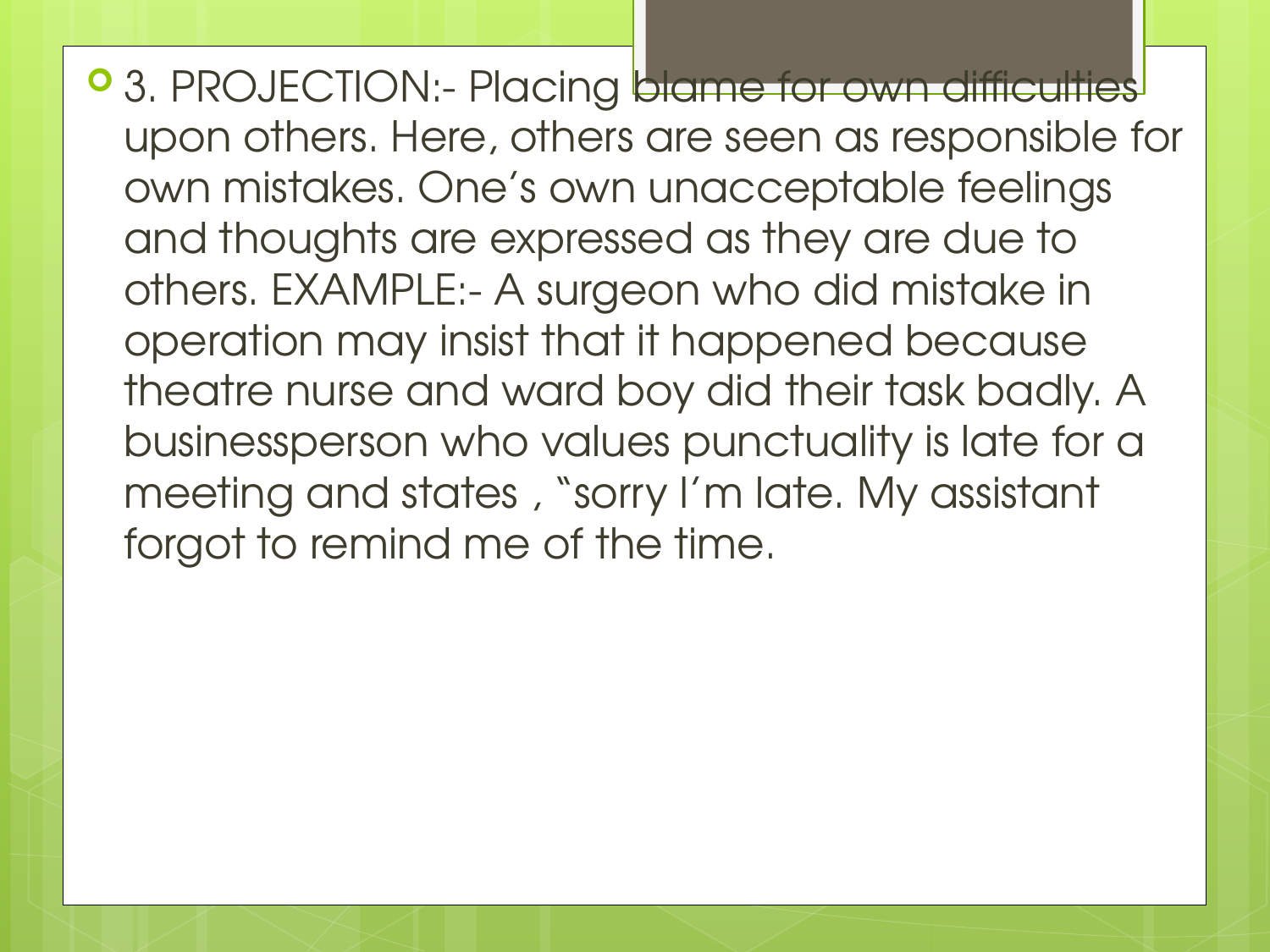

3. PROJECTION:- Placing blame for own difficulties upon others. Here, others are seen as responsible for own mistakes. One’s own unacceptable feelings and thoughts are expressed as they are due to others. EXAMPLE:- A surgeon who did mistake in operation may insist that it happened because theatre nurse and ward boy did their task badly. A businessperson who values punctuality is late for a meeting and states , “sorry I’m late. My assistant forgot to remind me of the time.